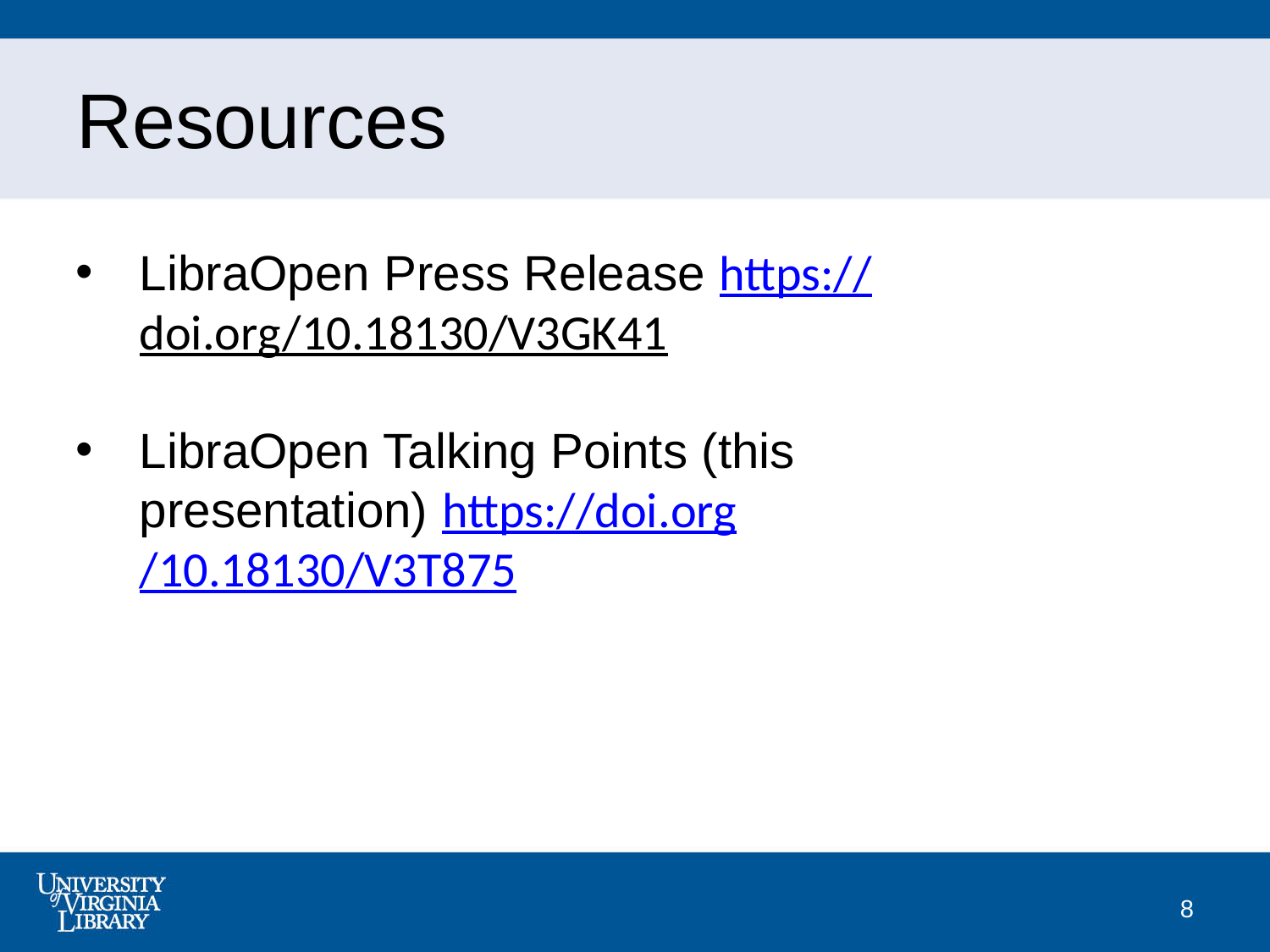

Resources

LibraOpen Press Release https://doi.org/10.18130/V3GK41
LibraOpen Talking Points (this presentation) https://doi.org/10.18130/V3T875